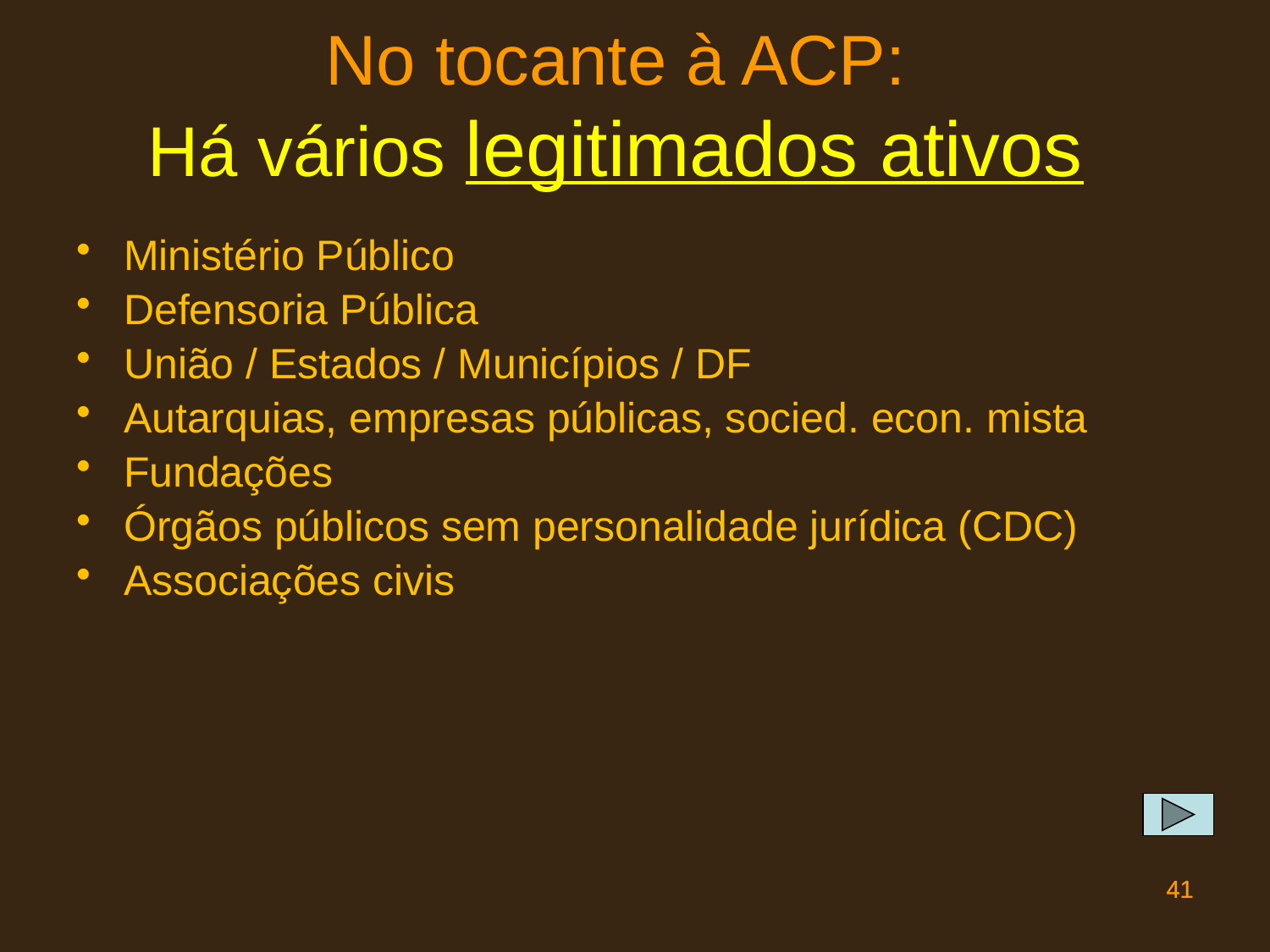

# No tocante à ACP: Há vários legitimados ativos
Ministério Público
Defensoria Pública
União / Estados / Municípios / DF
Autarquias, empresas públicas, socied. econ. mista
Fundações
Órgãos públicos sem personalidade jurídica (CDC)
Associações civis

41
41